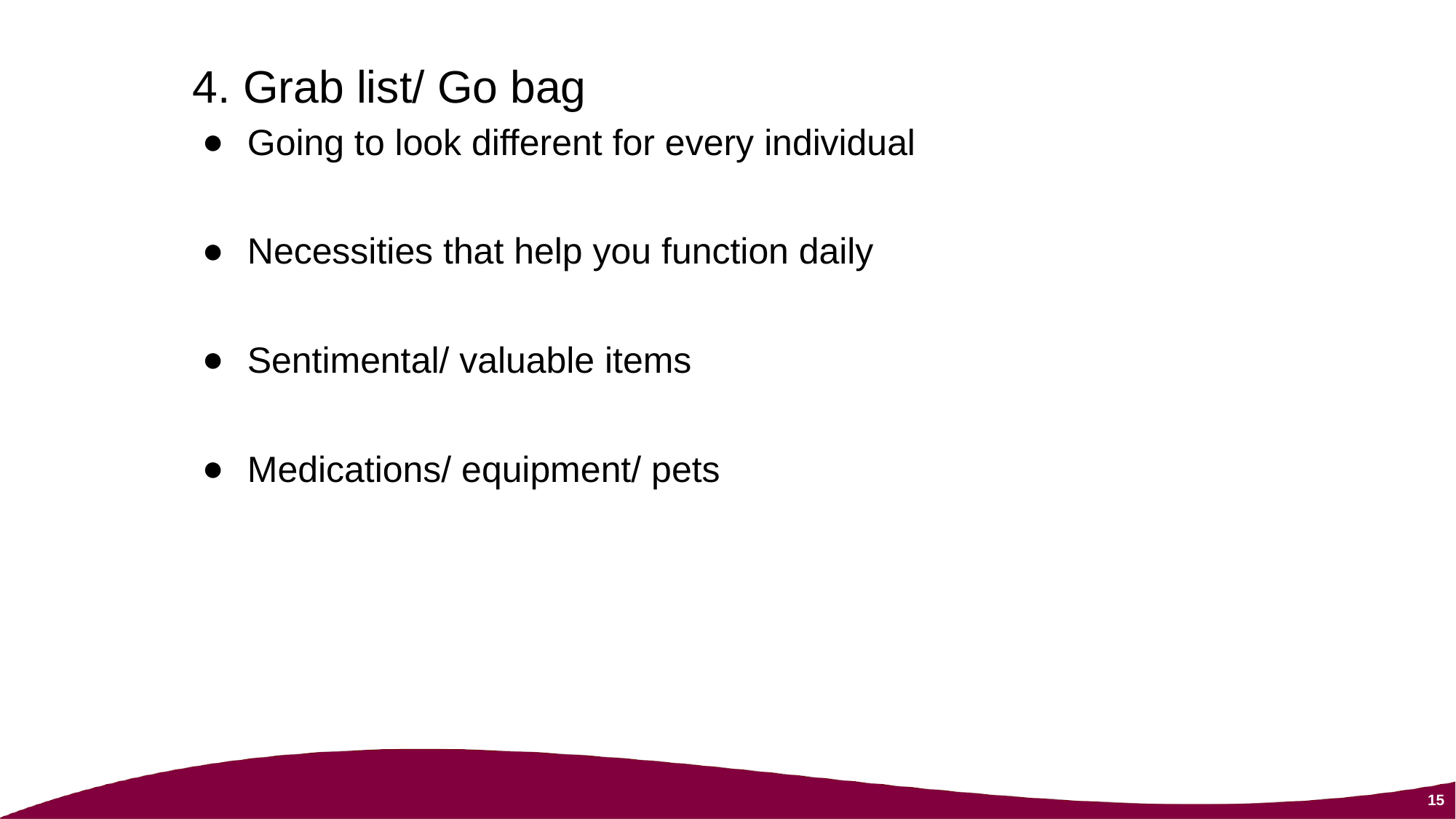

# 4. Grab list/ Go bag
Going to look different for every individual

Necessities that help you function daily

Sentimental/ valuable items

Medications/ equipment/ pets

15